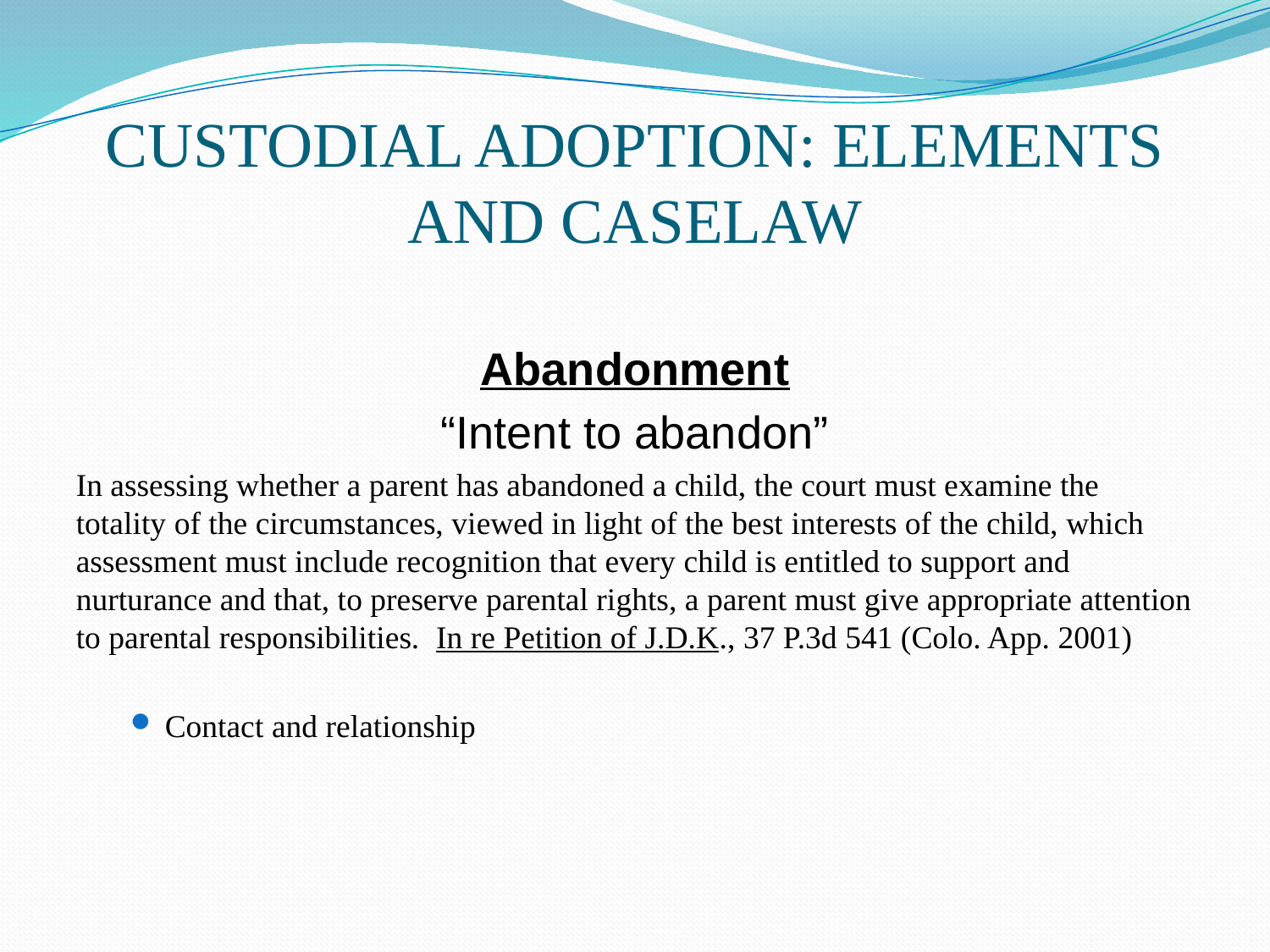

# CUSTODIAL ADOPTION: ELEMENTS AND CASELAW

Abandonment
“Intent to abandon”
In assessing whether a parent has abandoned a child, the court must examine the totality of the circumstances, viewed in light of the best interests of the child, which assessment must include recognition that every child is entitled to support and nurturance and that, to preserve parental rights, a parent must give appropriate attention to parental responsibilities.  In re Petition of J.D.K., 37 P.3d 541 (Colo. App. 2001)

Contact and relationship